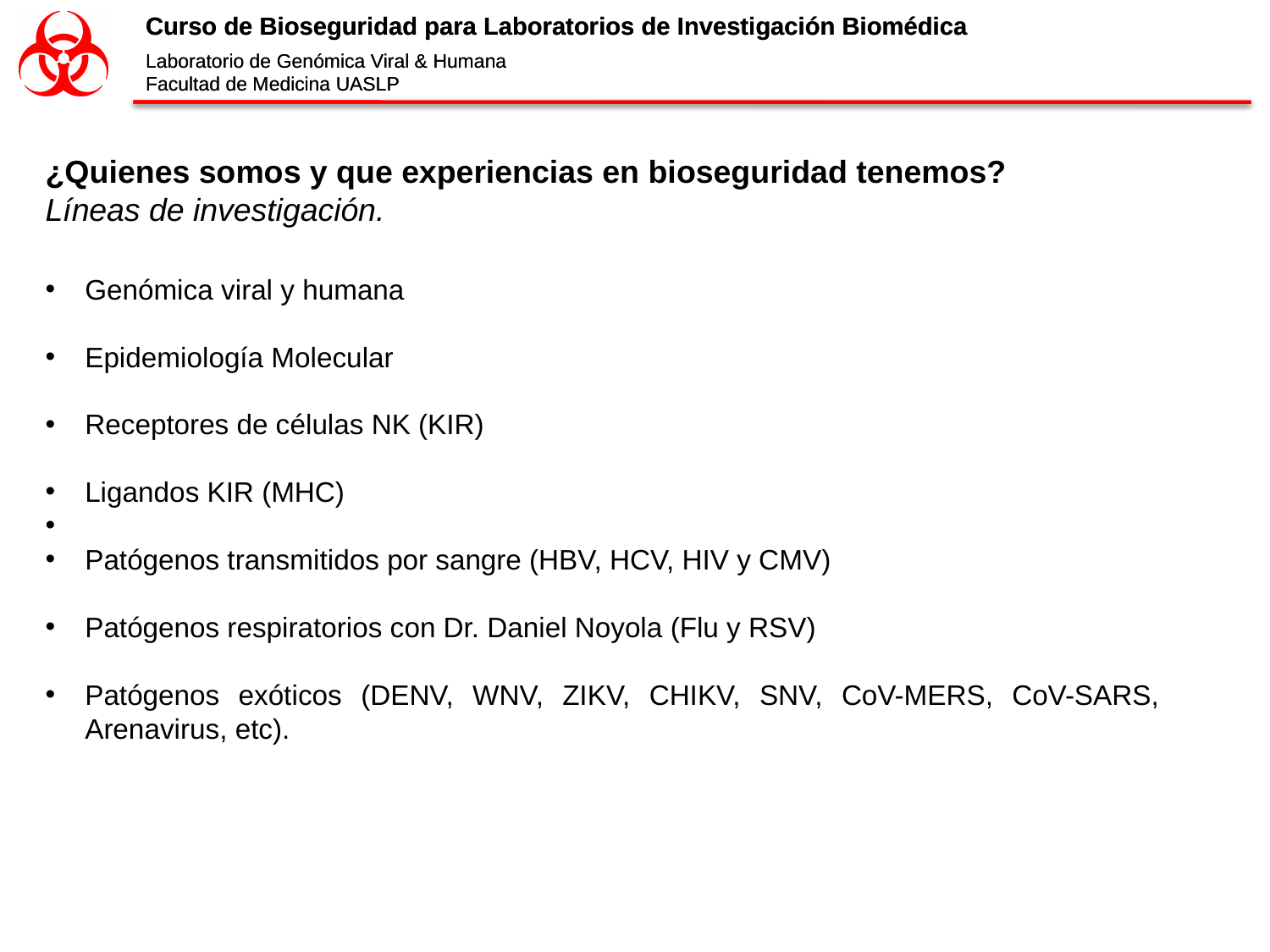

¿Quienes somos y que experiencias en bioseguridad tenemos?
Líneas de investigación.
Genómica viral y humana

Epidemiología Molecular

Receptores de células NK (KIR)

Ligandos KIR (MHC)

Patógenos transmitidos por sangre (HBV, HCV, HIV y CMV)

Patógenos respiratorios con Dr. Daniel Noyola (Flu y RSV)

Patógenos exóticos (DENV, WNV, ZIKV, CHIKV, SNV, CoV-MERS, CoV-SARS, Arenavirus, etc).